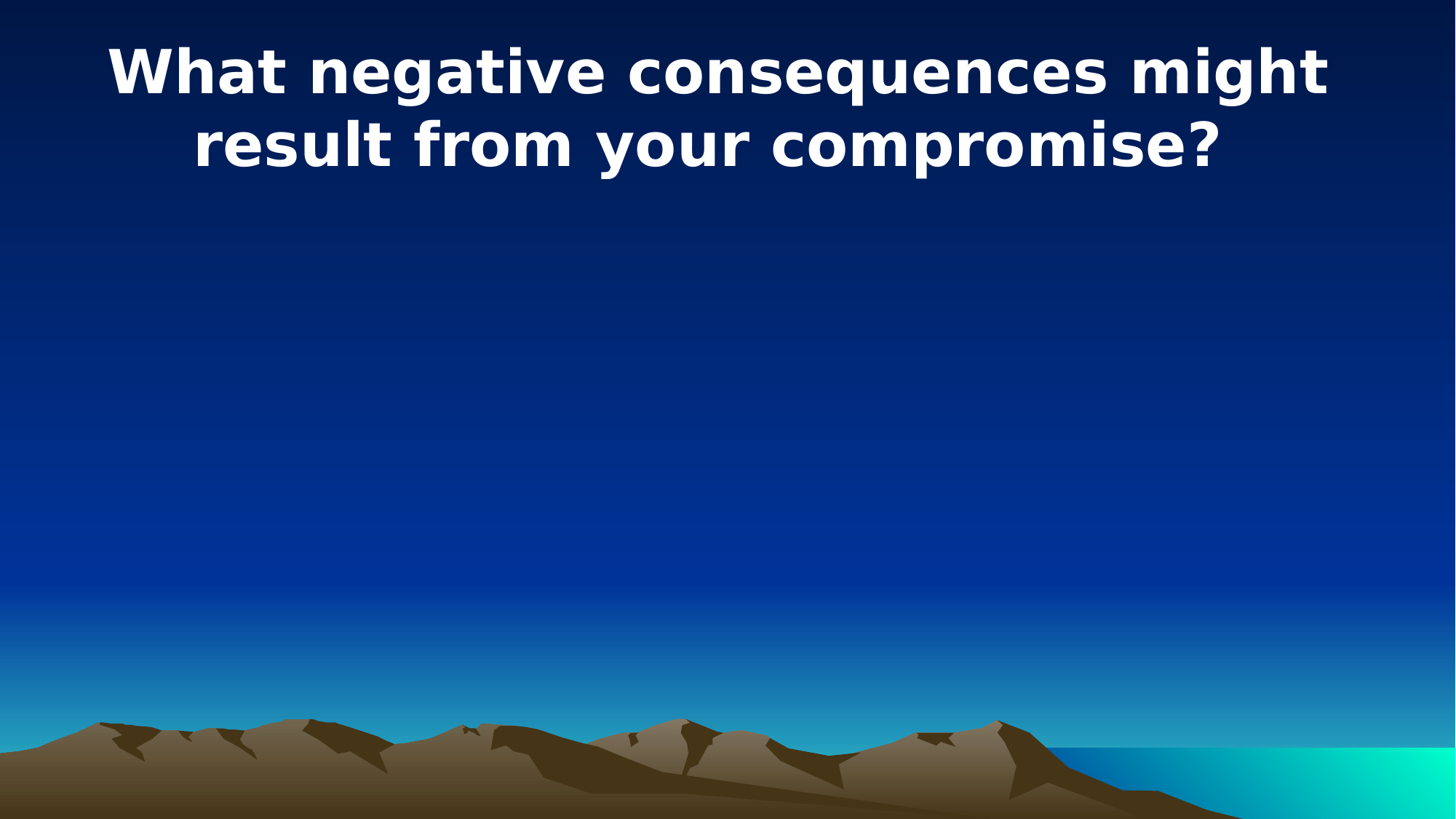

What negative consequences might result from your compromise?